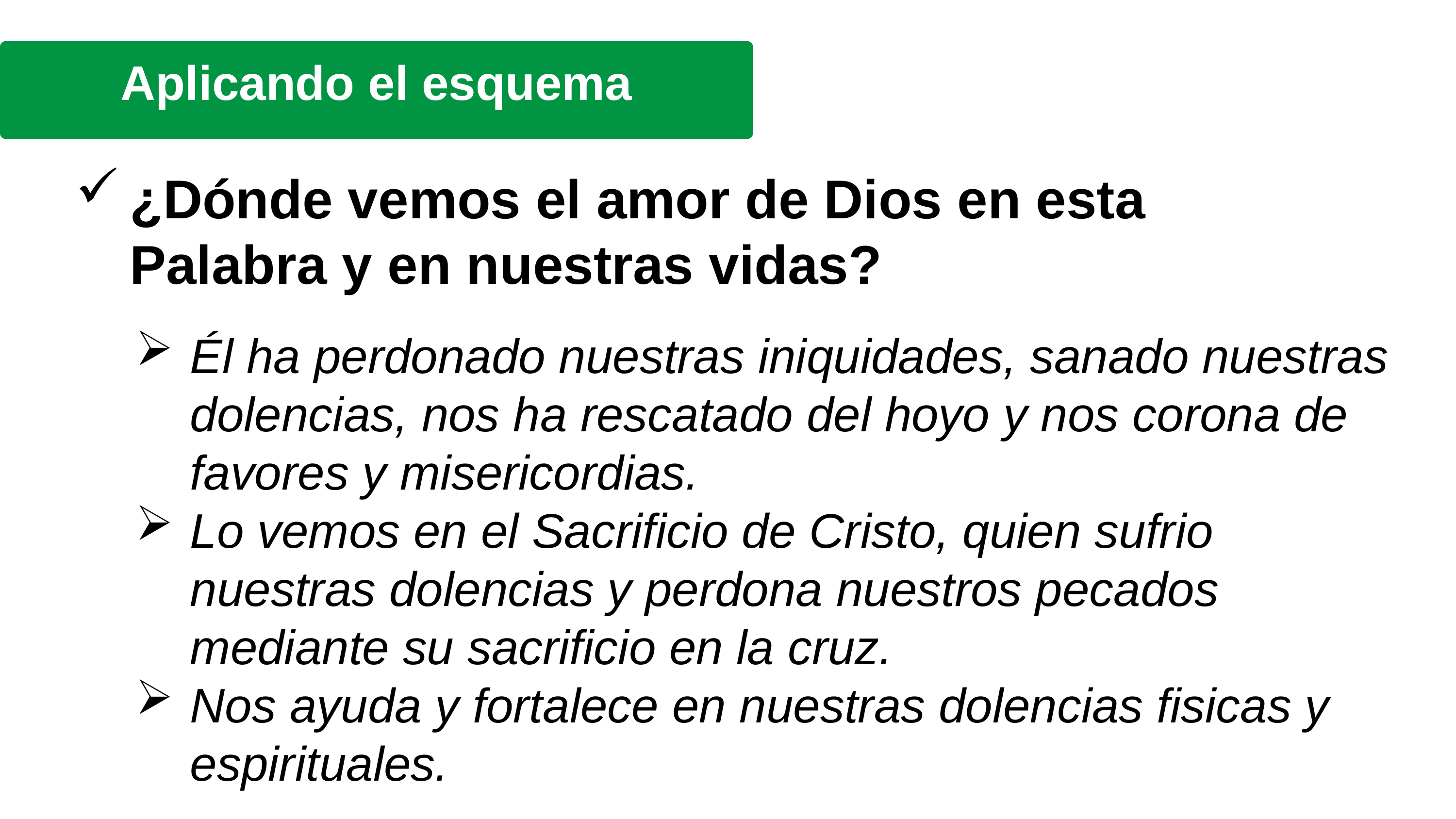

Aplicando el esquema
¿Dónde vemos el amor de Dios en esta Palabra y en nuestras vidas?
Él ha perdonado nuestras iniquidades, sanado nuestras dolencias, nos ha rescatado del hoyo y nos corona de favores y misericordias.
Lo vemos en el Sacrificio de Cristo, quien sufrio nuestras dolencias y perdona nuestros pecados mediante su sacrificio en la cruz.
Nos ayuda y fortalece en nuestras dolencias fisicas y espirituales.